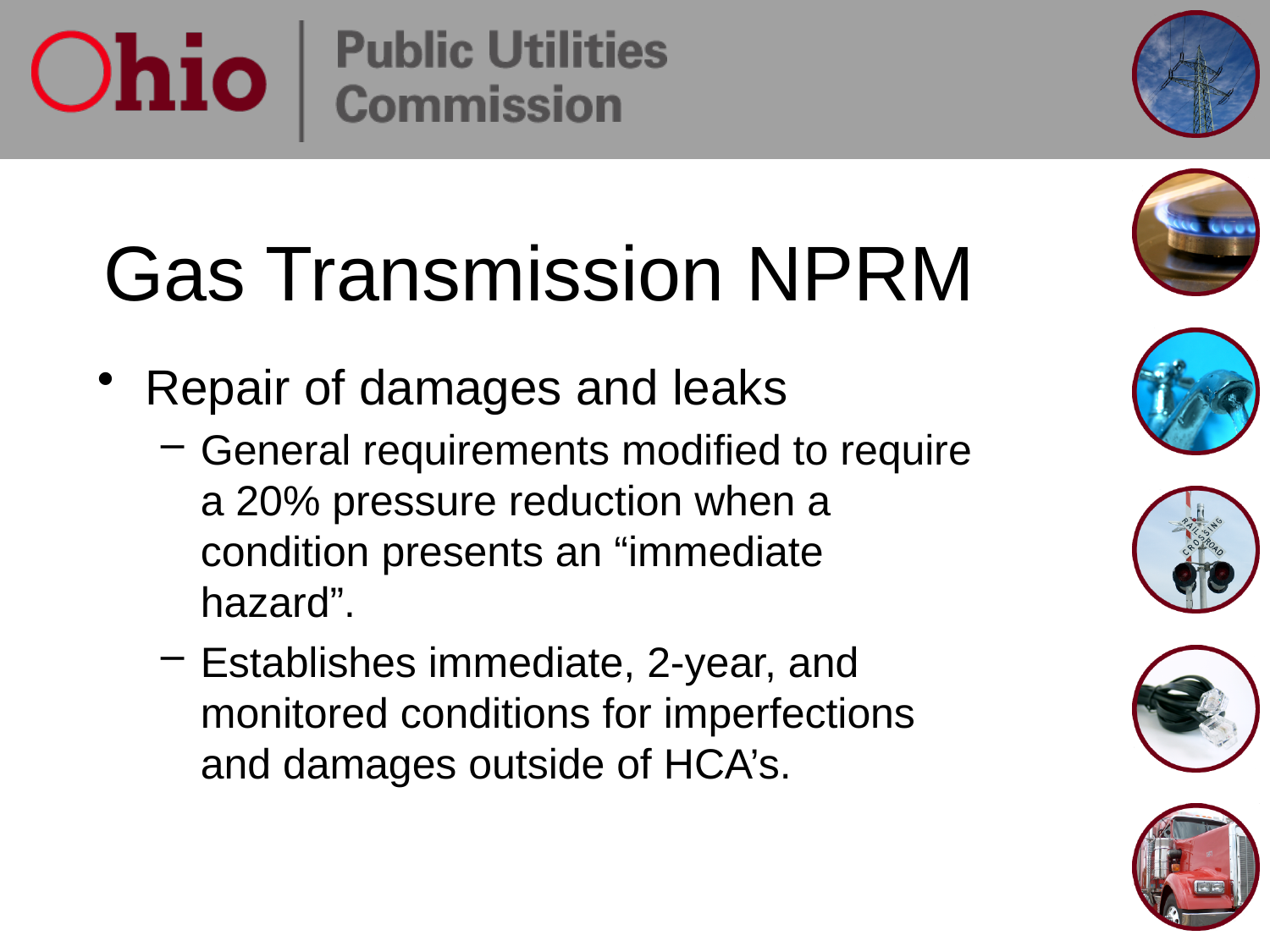

# Gas Transmission NPRM
Repair of damages and leaks
General requirements modified to require a 20% pressure reduction when a condition presents an “immediate hazard”.
Establishes immediate, 2-year, and monitored conditions for imperfections and damages outside of HCA’s.